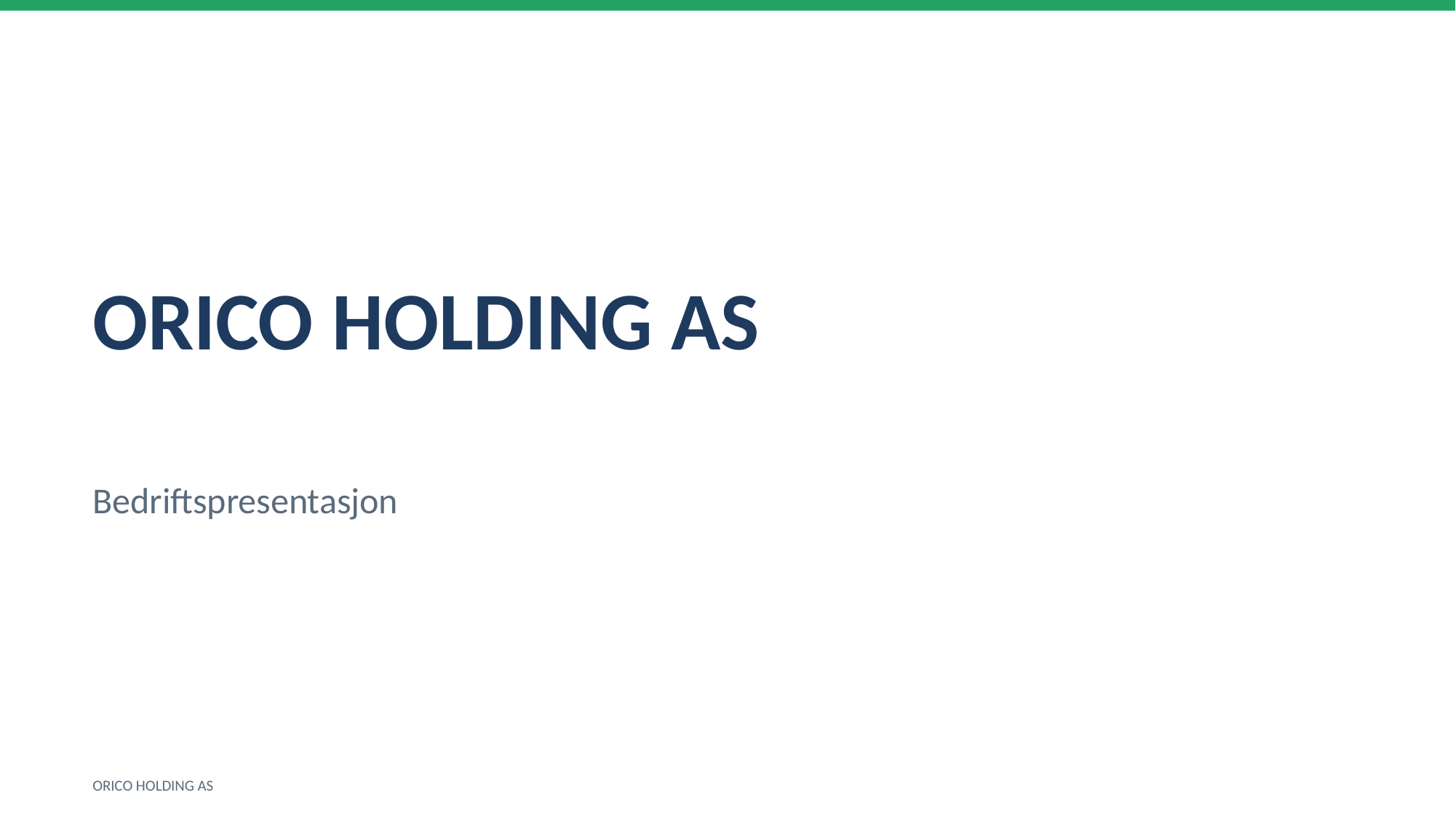

ORICO HOLDING AS
Bedriftspresentasjon
ORICO HOLDING AS